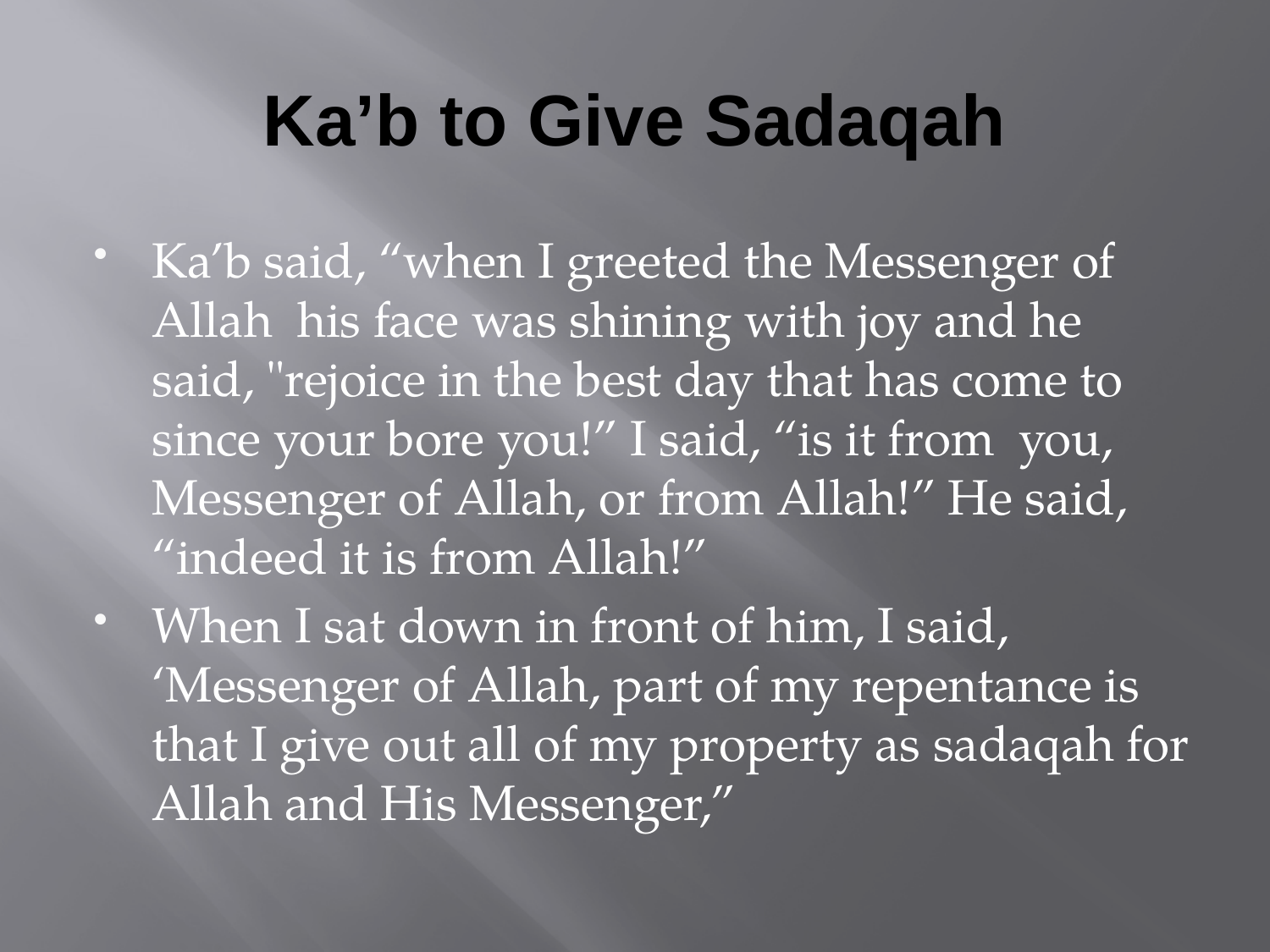

# Ka’b to Give Sadaqah
Ka’b said, “when I greeted the Messenger of Allah  his face was shining with joy and he said, "rejoice in the best day that has come to since your bore you!” I said, “is it from  you, Messenger of Allah, or from Allah!” He said, “indeed it is from Allah!”
When I sat down in front of him, I said, ‘Messenger of Allah, part of my repentance is that I give out all of my property as sadaqah for Allah and His Messenger,”